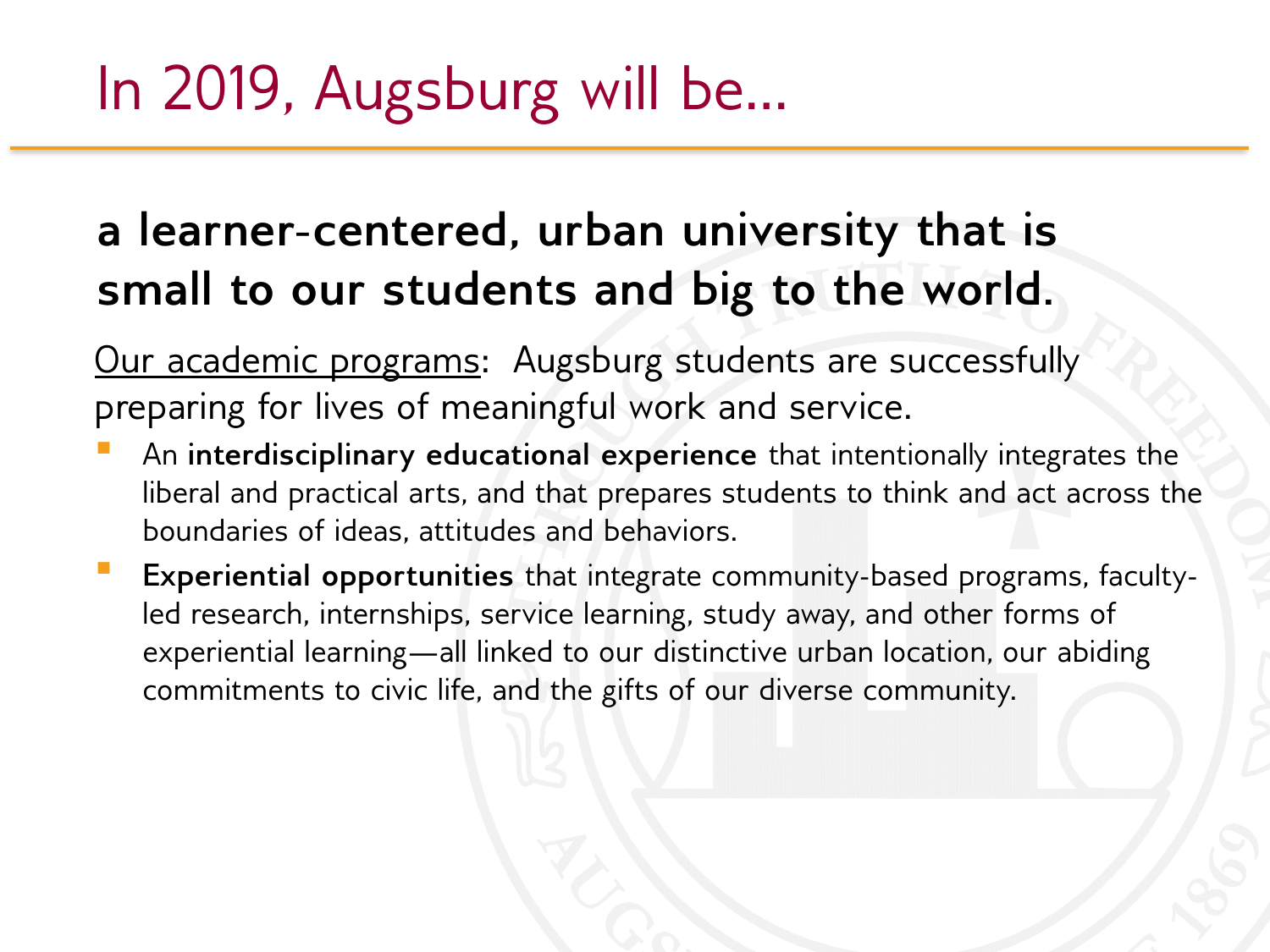

# In 2019, Augsburg will be…
a learner-centered, urban university that is small to our students and big to the world.
Our academic programs:  Augsburg students are successfully preparing for lives of meaningful work and service.
An interdisciplinary educational experience that intentionally integrates the liberal and practical arts, and that prepares students to think and act across the boundaries of ideas, attitudes and behaviors.
Experiential opportunities that integrate community-based programs, faculty-led research, internships, service learning, study away, and other forms of experiential learning—all linked to our distinctive urban location, our abiding commitments to civic life, and the gifts of our diverse community.